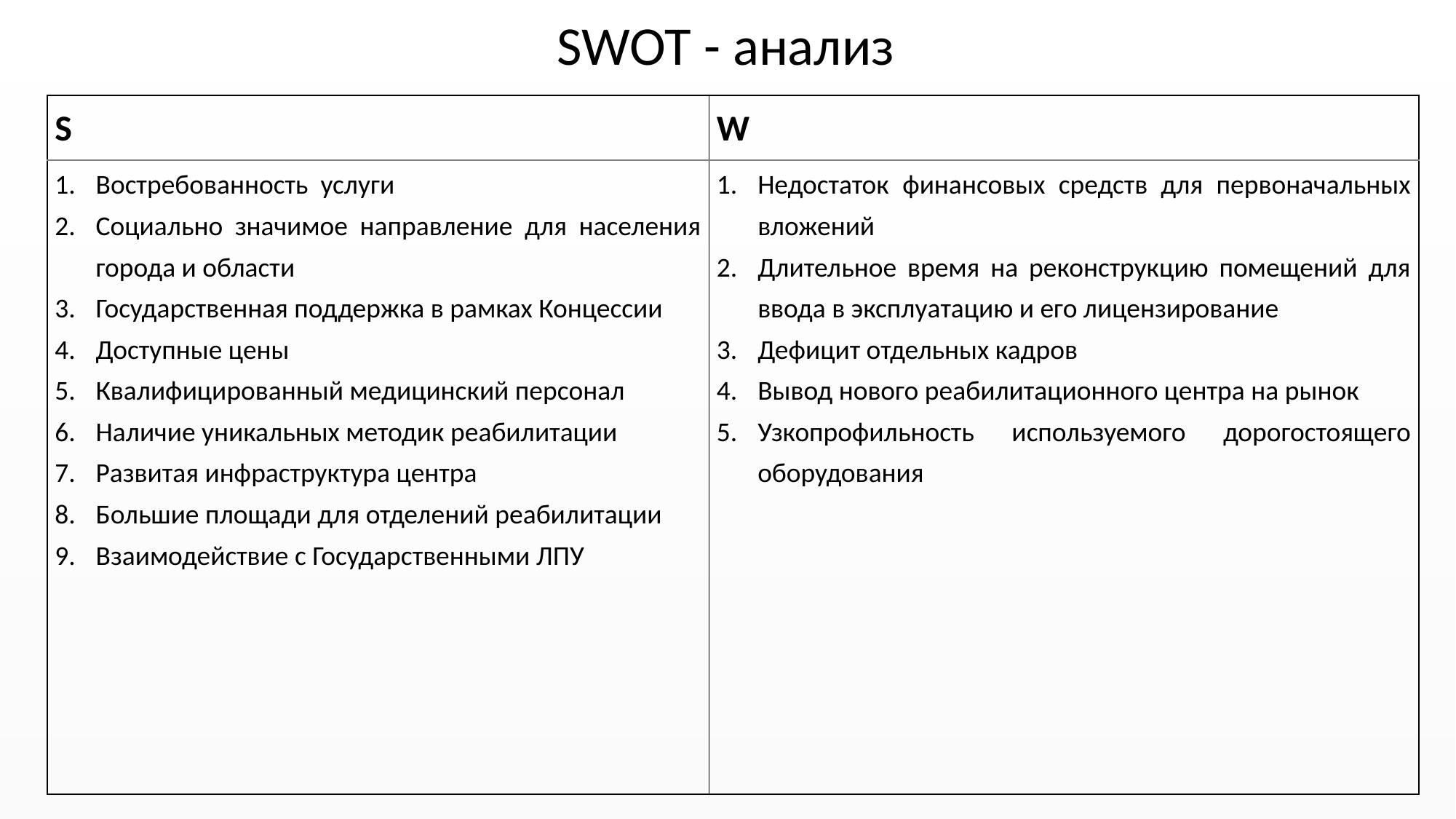

# SWOT - анализ
| S | W |
| --- | --- |
| Востребованность услуги Социально значимое направление для населения города и области Государственная поддержка в рамках Концессии Доступные цены Квалифицированный медицинский персонал Наличие уникальных методик реабилитации Развитая инфраструктура центра Большие площади для отделений реабилитации Взаимодействие с Государственными ЛПУ | Недостаток финансовых средств для первоначальных вложений Длительное время на реконструкцию помещений для ввода в эксплуатацию и его лицензирование Дефицит отдельных кадров Вывод нового реабилитационного центра на рынок Узкопрофильность используемого дорогостоящего оборудования |